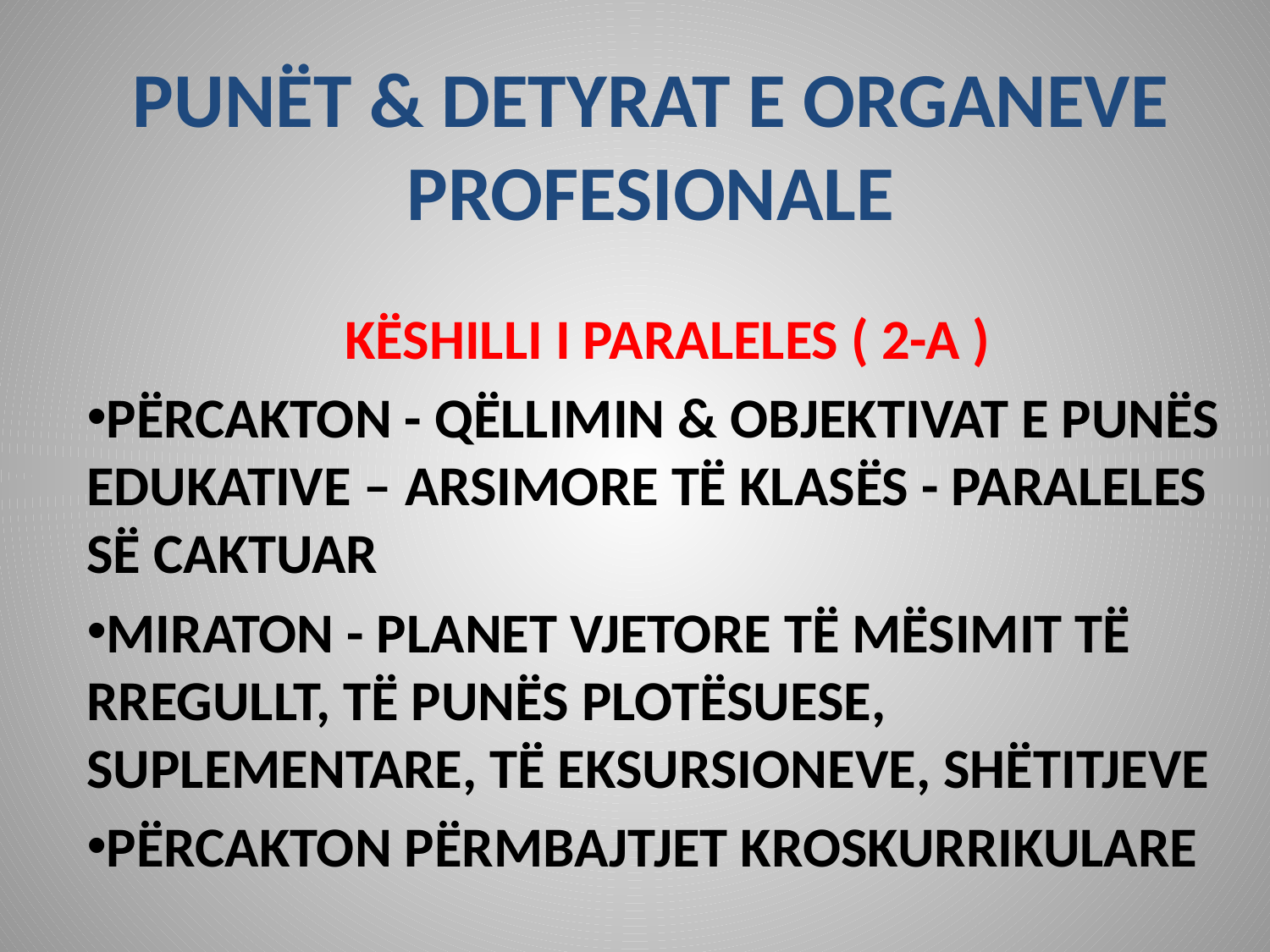

# PUNËT & DETYRAT E ORGANEVE PROFESIONALE
KËSHILLI I PARALELES ( 2-A )
PËRCAKTON - QËLLIMIN & OBJEKTIVAT E PUNËS EDUKATIVE – ARSIMORE TË KLASËS - PARALELES SË CAKTUAR
MIRATON - PLANET VJETORE TË MËSIMIT TË RREGULLT, TË PUNËS PLOTËSUESE, SUPLEMENTARE, TË EKSURSIONEVE, SHËTITJEVE
PËRCAKTON PËRMBAJTJET KROSKURRIKULARE